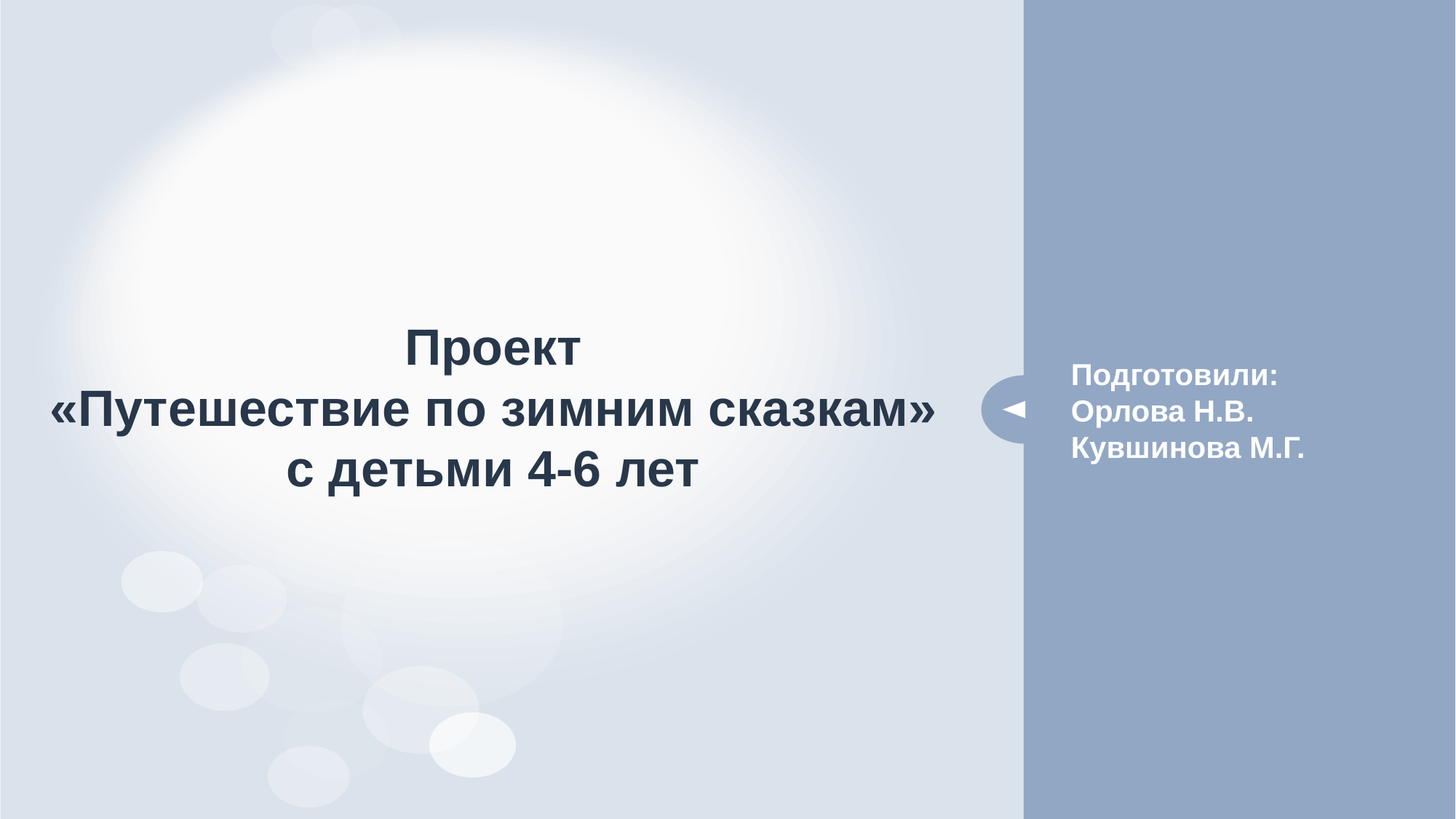

# Проект «Путешествие по зимним сказкам» с детьми 4-6 лет
Подготовили:
Орлова Н.В.
Кувшинова М.Г.